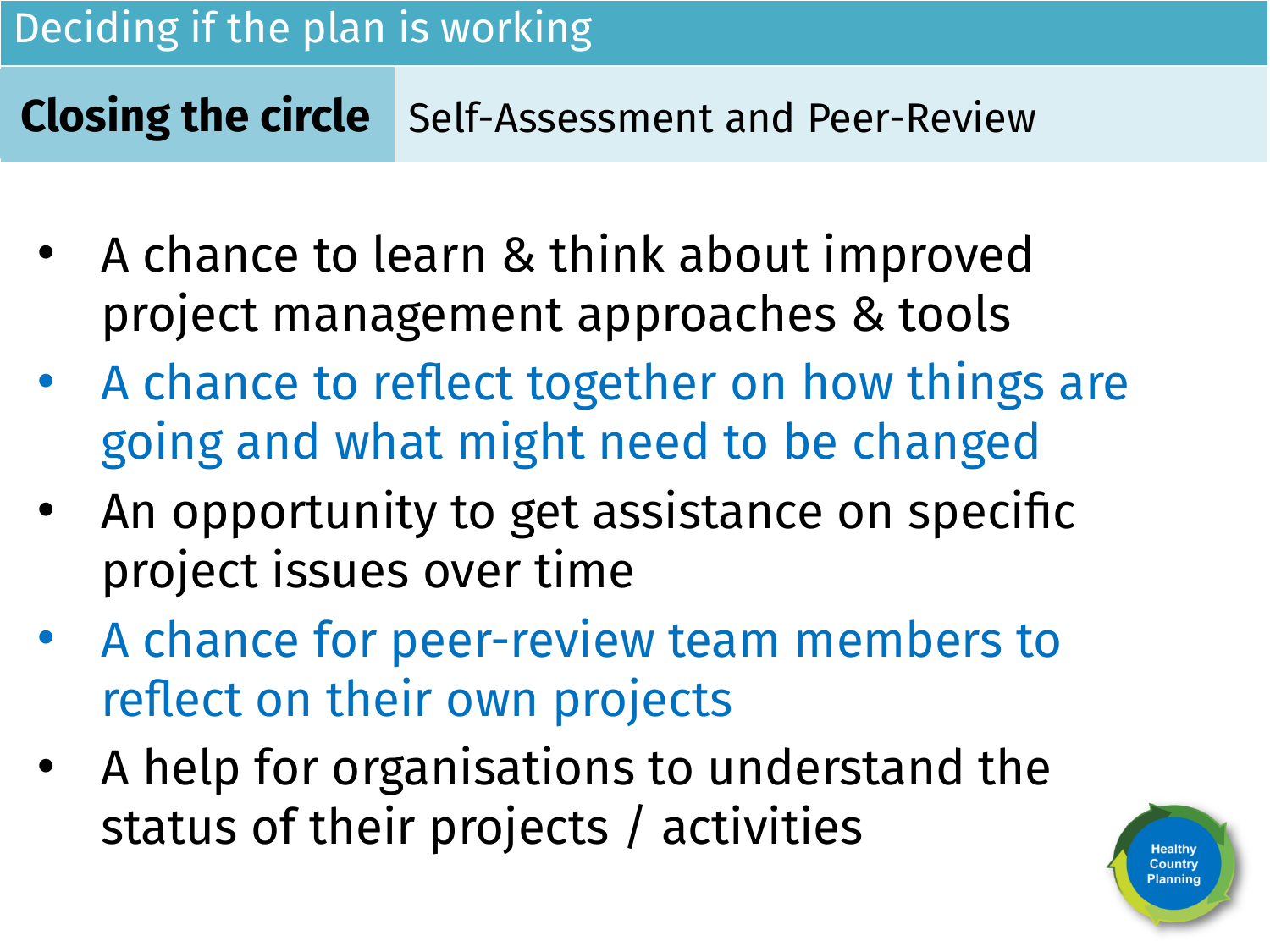

Deciding if the plan is working
Closing the circle
Self-Assessment and Peer-Review
A chance to learn & think about improved project management approaches & tools
A chance to reflect together on how things are going and what might need to be changed
An opportunity to get assistance on specific project issues over time
A chance for peer-review team members to reflect on their own projects
A help for organisations to understand the status of their projects / activities